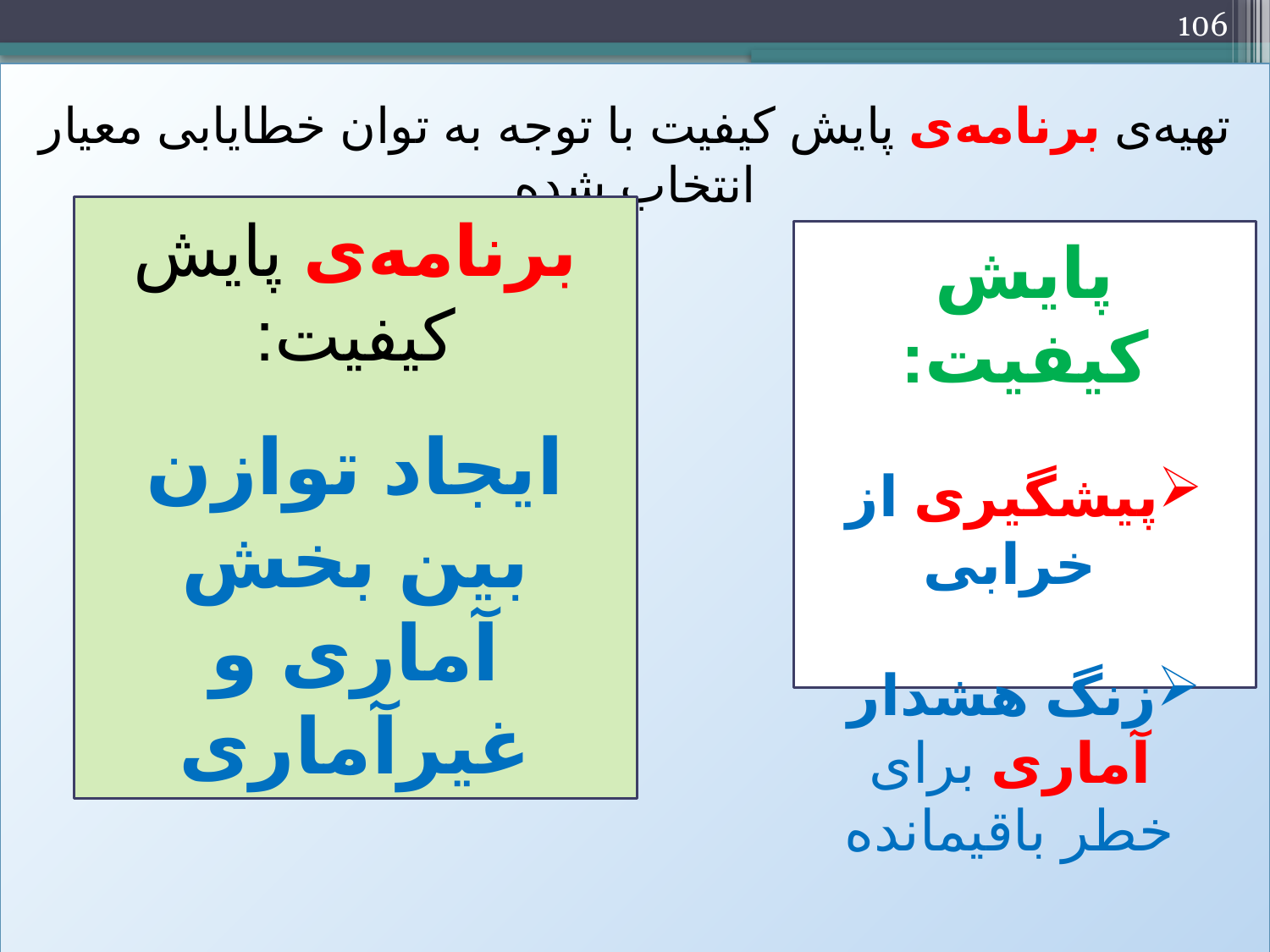

106

تهیه‌ی برنامه‌ی پایش کیفیت با توجه به توان خطایابی معیار انتخاب شده
برنامه‌ی پایش کیفیت:
ایجاد توازن بین بخش آماری و غیرآماری
پایش کیفیت:
پیشگیری از خرابی
زنگ هشدار آماری برای خطر باقیمانده